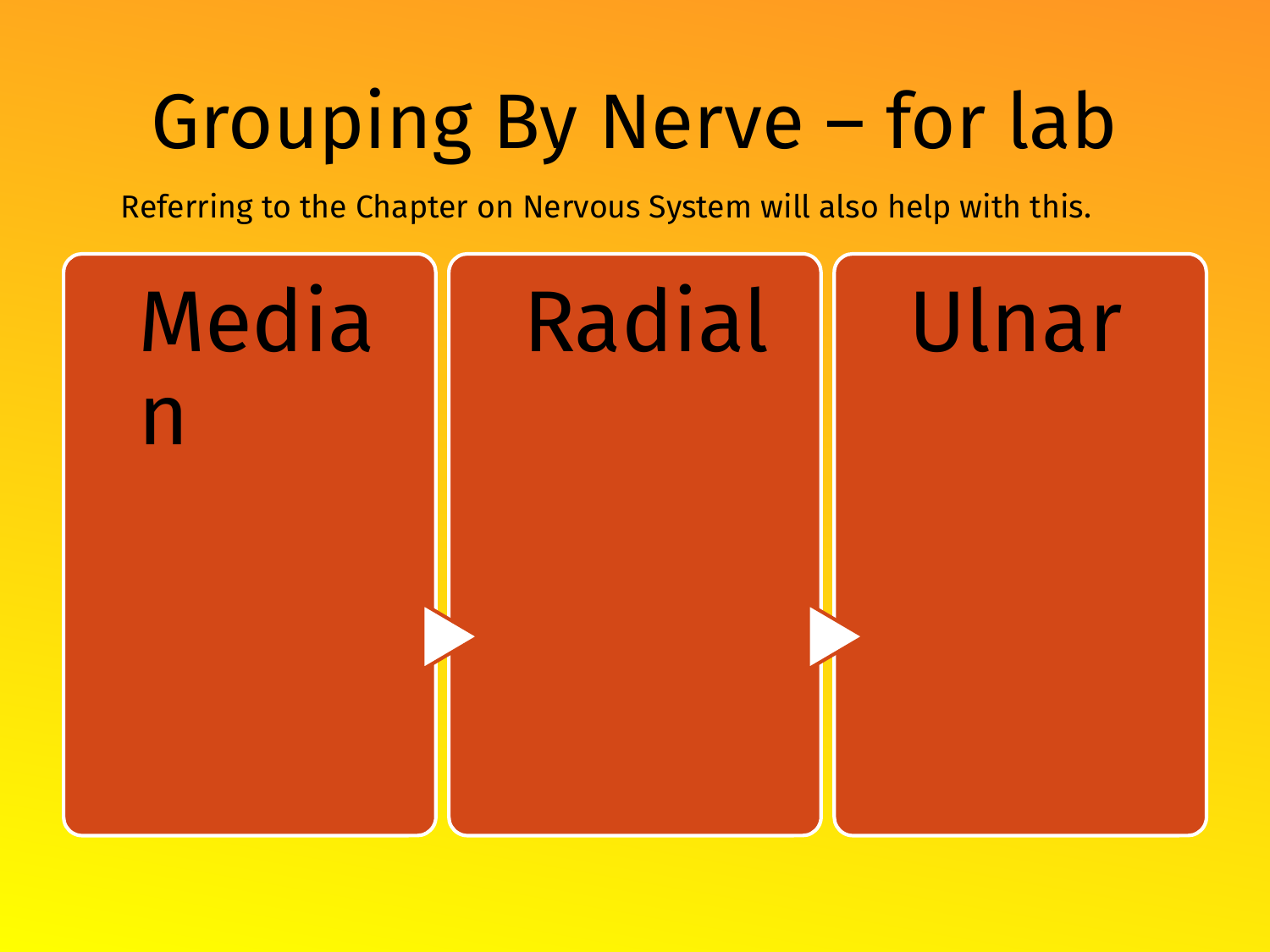

# Grouping By Nerve – for lab
Referring to the Chapter on Nervous System will also help with this.

Median

Radial

Ulnar